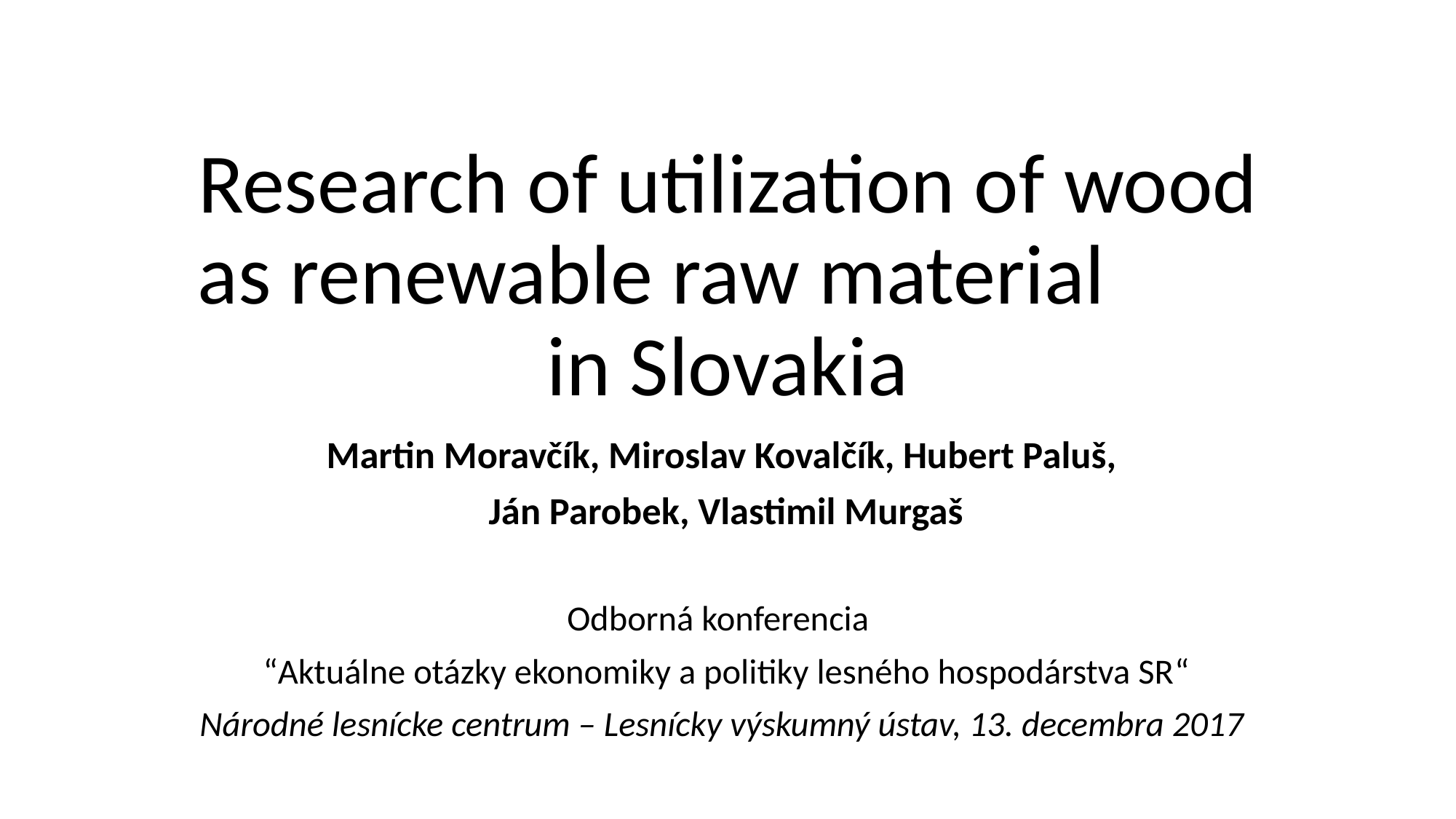

# Research of utilization of wood as renewable raw material         in Slovakia
Martin Moravčík, Miroslav Kovalčík, Hubert Paluš,
Ján Parobek, Vlastimil Murgaš

Odborná konferencia
“Aktuálne otázky ekonomiky a politiky lesného hospodárstva SR“
Národné lesnícke centrum – Lesnícky výskumný ústav, 13. decembra 2017